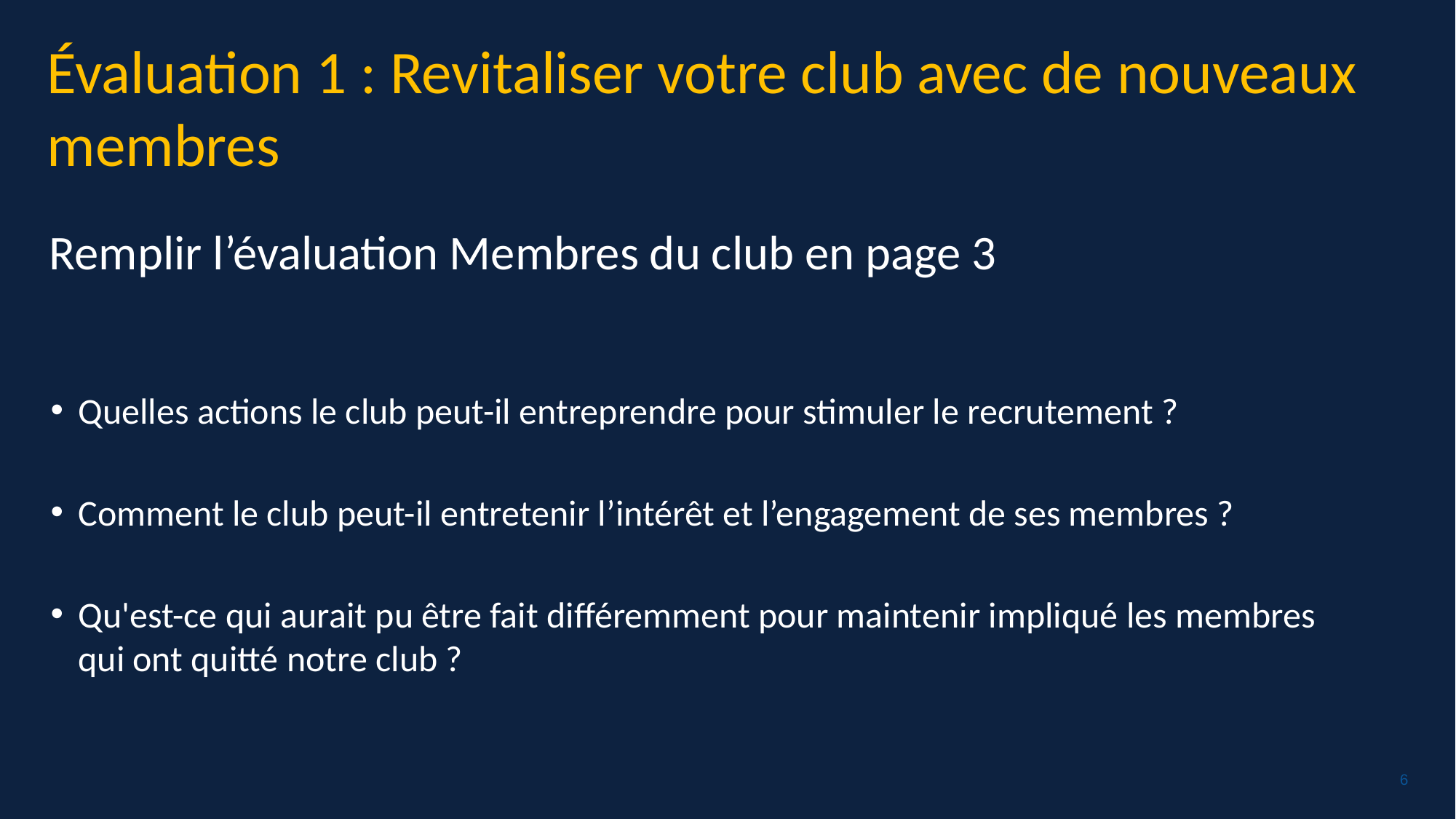

Évaluation 1 : Revitaliser votre club avec de nouveaux membres
Remplir l’évaluation Membres du club en page 3
Chris Bunch – LION Managing Editor
Sanjeev Ahuja – Chief of Marketing & Membership
Dan Hervey – Brand & Creative Director
Stephanie Morales – Meetings Manager
Quelles actions le club peut-il entreprendre pour stimuler le recrutement ?

Comment le club peut-il entretenir l’intérêt et l’engagement de ses membres ?

Qu'est-ce qui aurait pu être fait différemment pour maintenir impliqué les membres qui ont quitté notre club ?